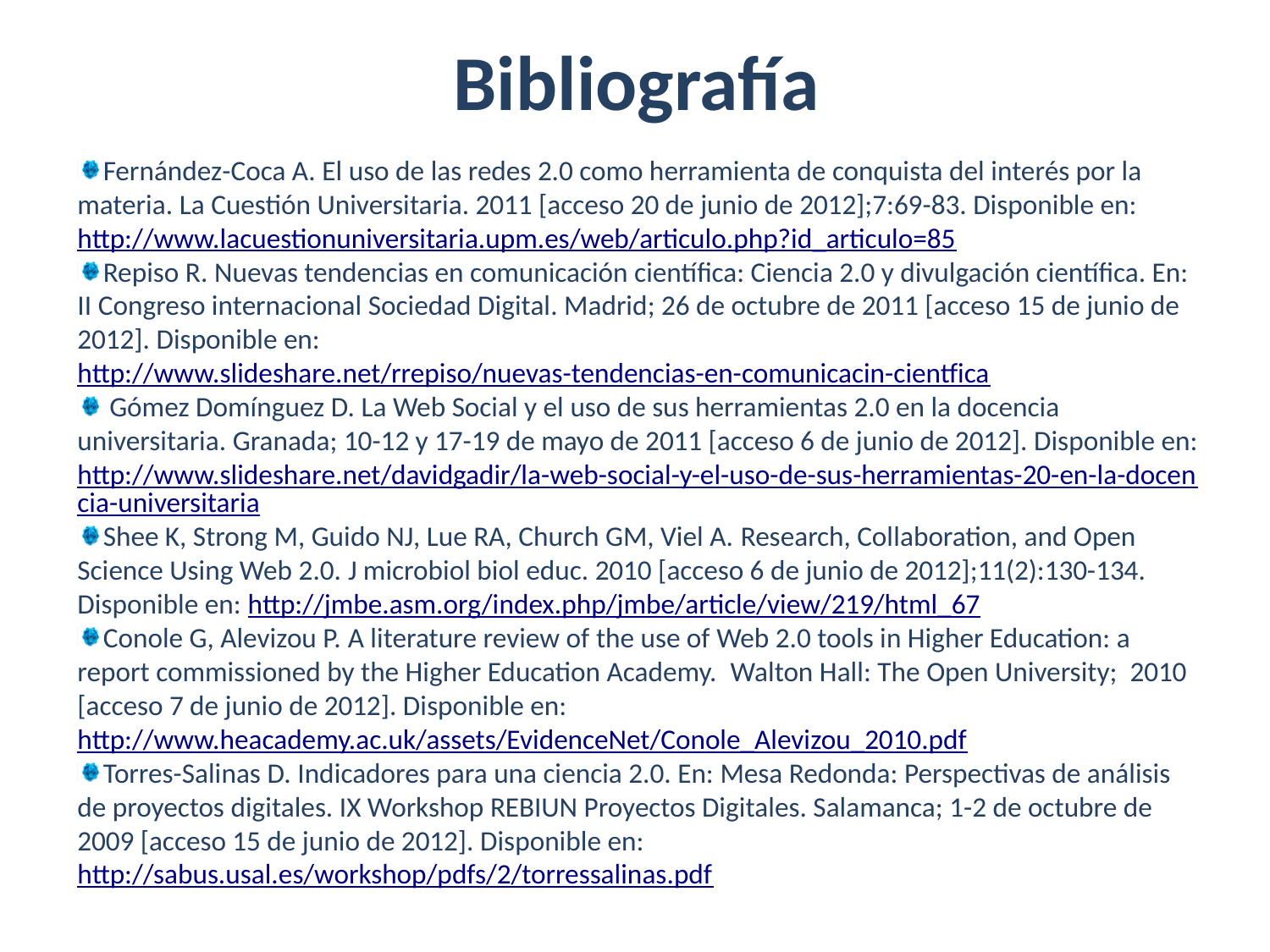

# Bibliografía
Fernández-Coca A. El uso de las redes 2.0 como herramienta de conquista del interés por la materia. La Cuestión Universitaria. 2011 [acceso 20 de junio de 2012];7:69-83. Disponible en: http://www.lacuestionuniversitaria.upm.es/web/articulo.php?id_articulo=85
Repiso R. Nuevas tendencias en comunicación científica: Ciencia 2.0 y divulgación científica. En:  II Congreso internacional Sociedad Digital. Madrid; 26 de octubre de 2011 [acceso 15 de junio de 2012]. Disponible en: http://www.slideshare.net/rrepiso/nuevas-tendencias-en-comunicacin-cientfica
 Gómez Domínguez D. La Web Social y el uso de sus herramientas 2.0 en la docencia universitaria. Granada; 10-12 y 17-19 de mayo de 2011 [acceso 6 de junio de 2012]. Disponible en: http://www.slideshare.net/davidgadir/la-web-social-y-el-uso-de-sus-herramientas-20-en-la-docencia-universitaria
Shee K, Strong M, Guido NJ, Lue RA, Church GM, Viel A. Research, Collaboration, and Open Science Using Web 2.0. J microbiol biol educ. 2010 [acceso 6 de junio de 2012];11(2):130-134. Disponible en: http://jmbe.asm.org/index.php/jmbe/article/view/219/html_67
Conole G, Alevizou P. A literature review of the use of Web 2.0 tools in Higher Education: a report commissioned by the Higher Education Academy.  Walton Hall: The Open University;  2010 [acceso 7 de junio de 2012]. Disponible en: http://www.heacademy.ac.uk/assets/EvidenceNet/Conole_Alevizou_2010.pdf
Torres-Salinas D. Indicadores para una ciencia 2.0. En: Mesa Redonda: Perspectivas de análisis de proyectos digitales. IX Workshop REBIUN Proyectos Digitales. Salamanca; 1-2 de octubre de 2009 [acceso 15 de junio de 2012]. Disponible en: http://sabus.usal.es/workshop/pdfs/2/torressalinas.pdf